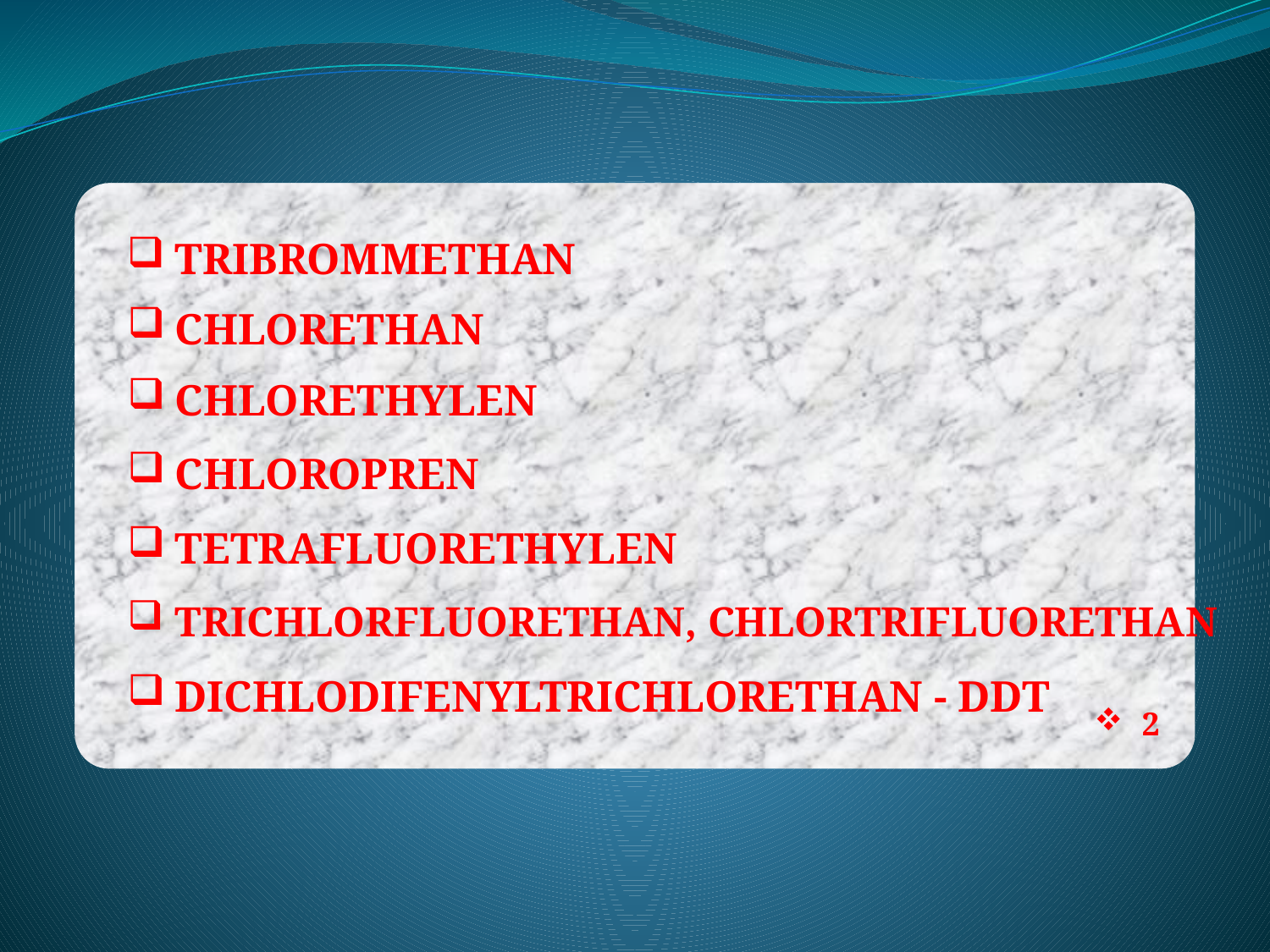

TRIBROMMETHAN
CHLORETHAN
CHLORETHYLEN
CHLOROPREN
TETRAFLUORETHYLEN
TRICHLORFLUORETHAN, CHLORTRIFLUORETHAN
DICHLODIFENYLTRICHLORETHAN - DDT
2